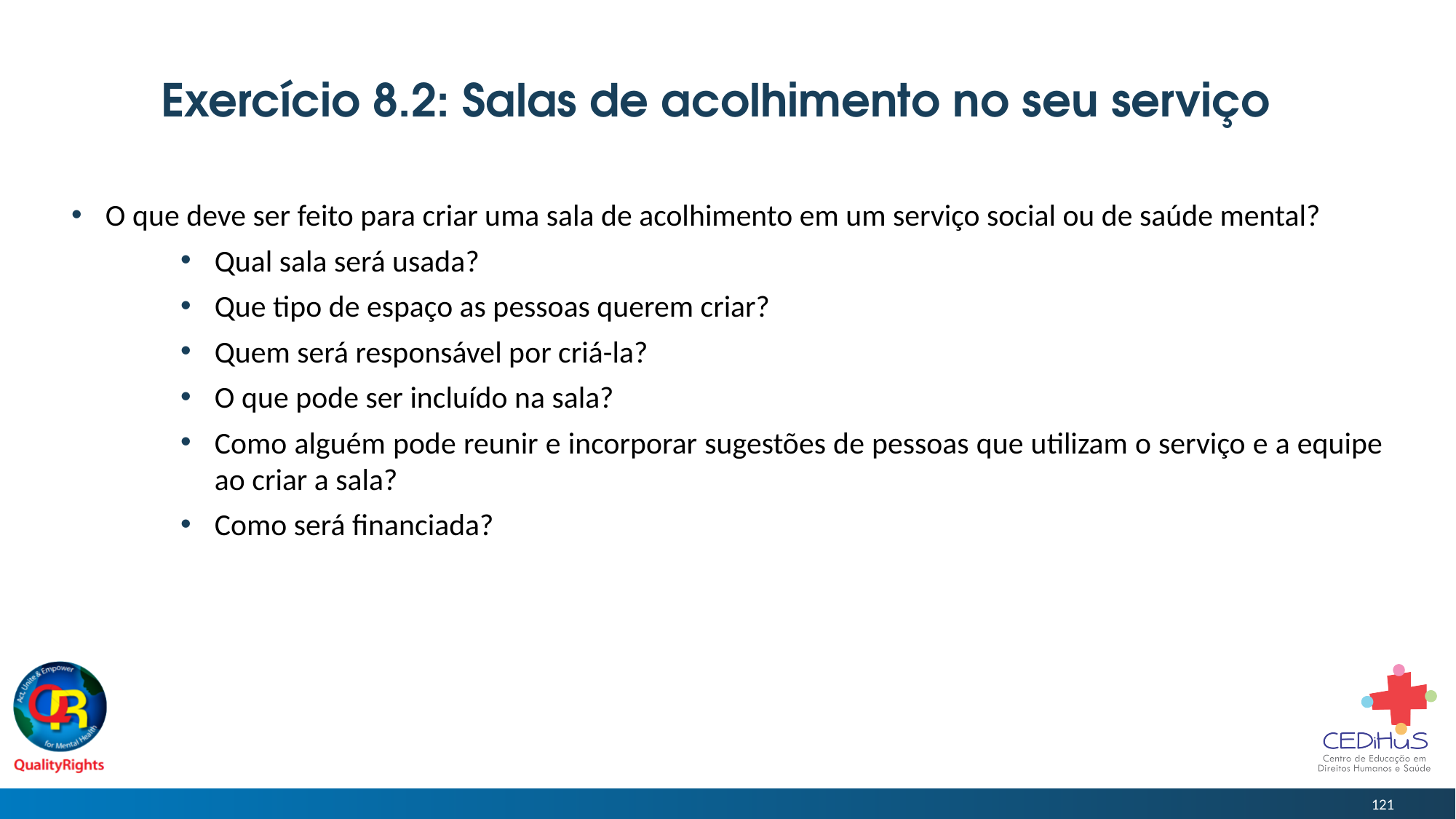

# Exercício 8.2: Salas de acolhimento no seu serviço
O que deve ser feito para criar uma sala de acolhimento em um serviço social ou de saúde mental?
Qual sala será usada?
Que tipo de espaço as pessoas querem criar?
Quem será responsável por criá-la?
O que pode ser incluído na sala?
Como alguém pode reunir e incorporar sugestões de pessoas que utilizam o serviço e a equipe ao criar a sala?
Como será financiada?